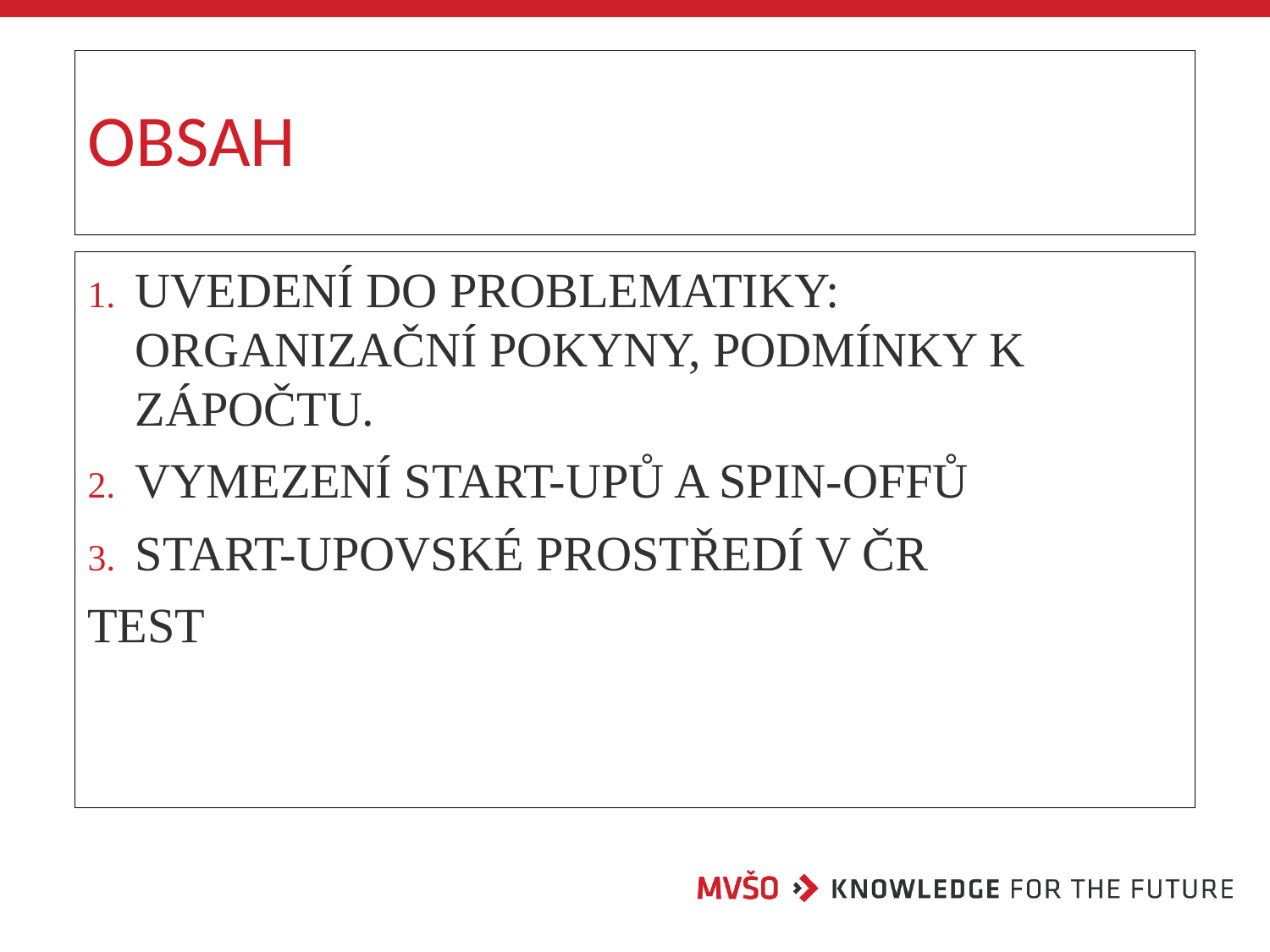

# OBSAH
Uvedení do problematiky: Organizační pokyny, podmínky k zápočtu.
Vymezení start-upů a spin-offů
Start-upovské prostředí v ČR
Test